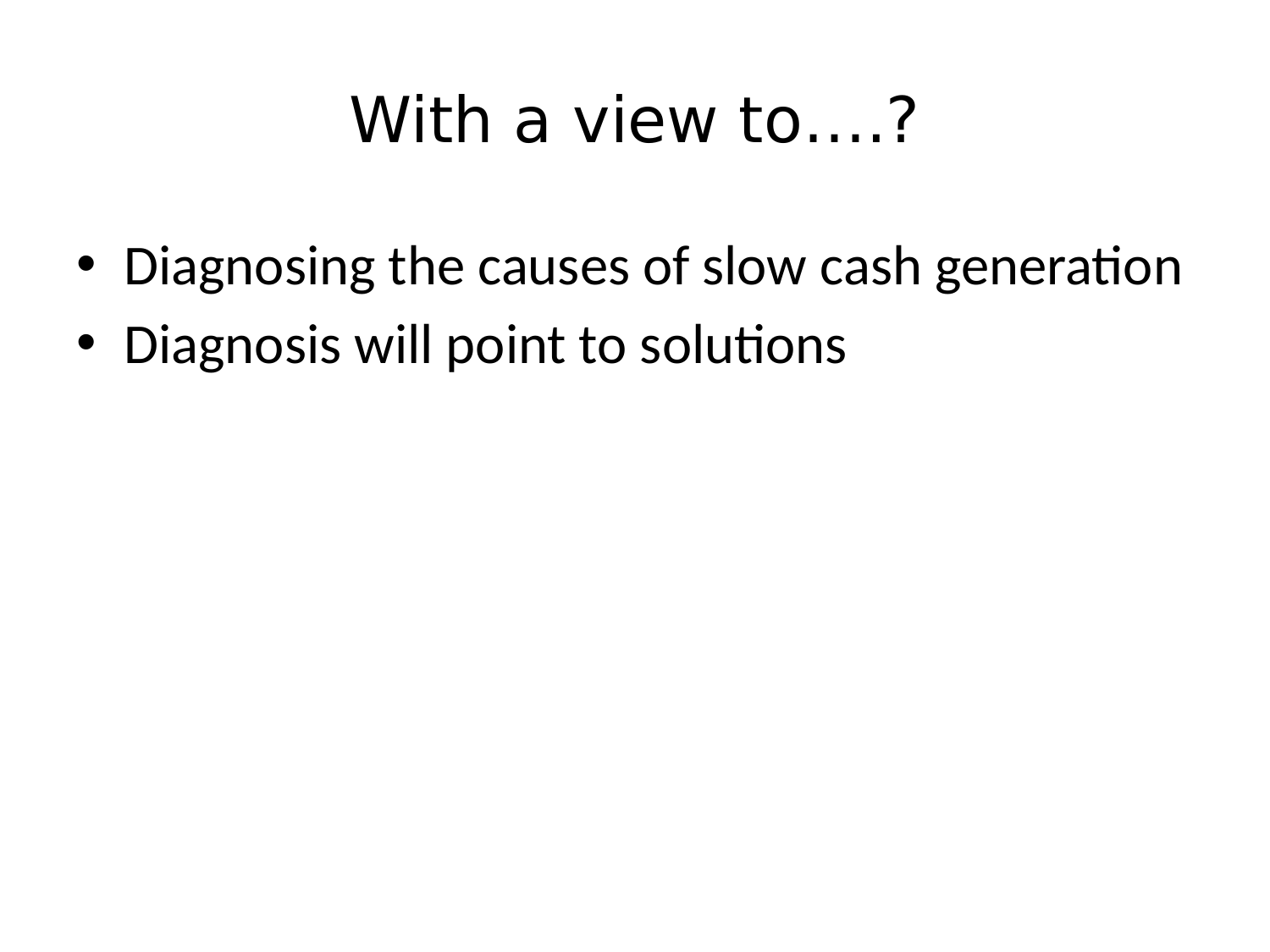

# With a view to….?
Diagnosing the causes of slow cash generation
Diagnosis will point to solutions